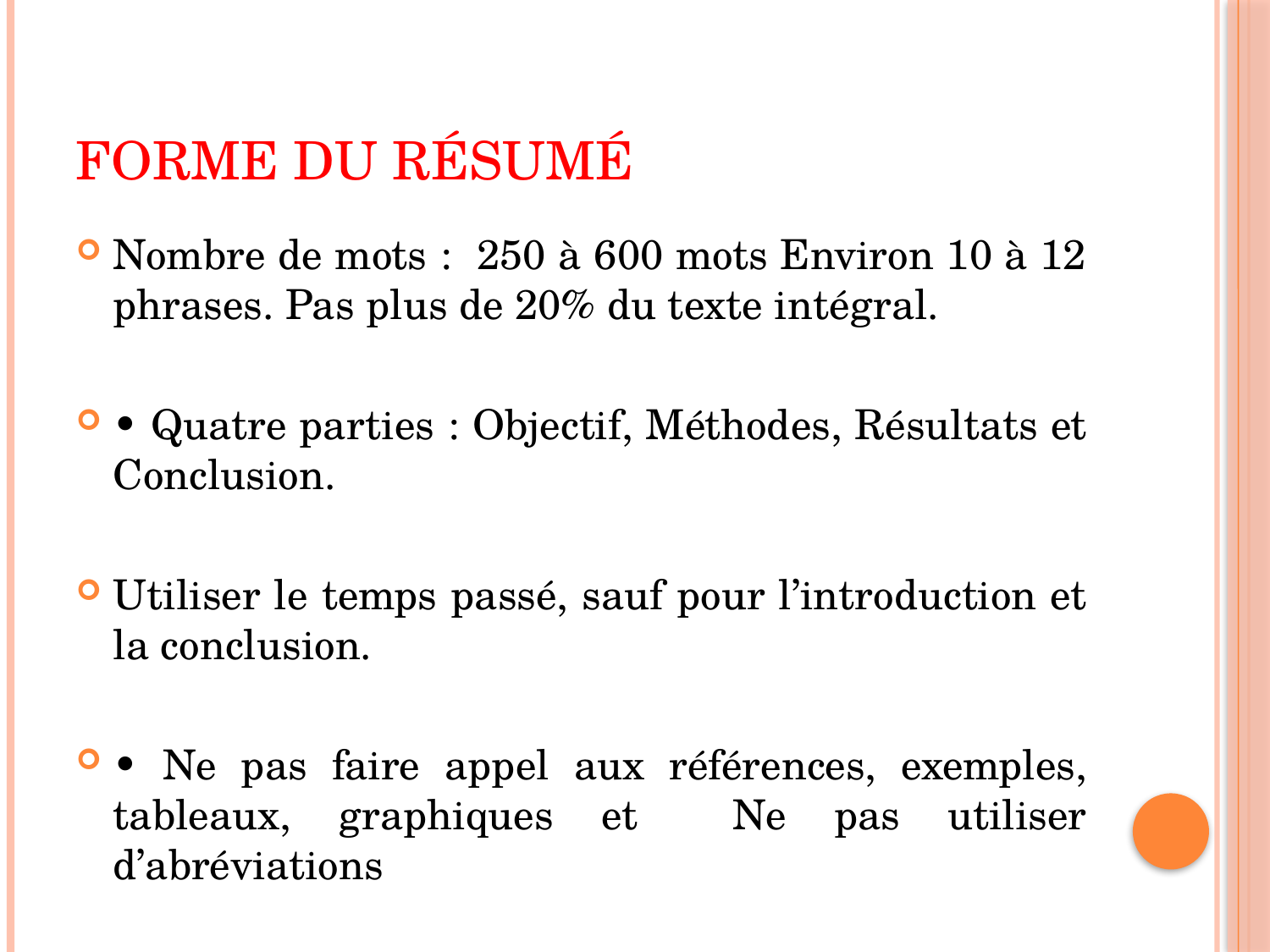

# Forme du résumé
Nombre de mots :  250 à 600 mots Environ 10 à 12 phrases. Pas plus de 20% du texte intégral.

• Quatre parties : Objectif, Méthodes, Résultats et Conclusion.

Utiliser le temps passé, sauf pour l’introduction et la conclusion.

• Ne pas faire appel aux références, exemples, tableaux, graphiques et  Ne pas utiliser d’abréviations